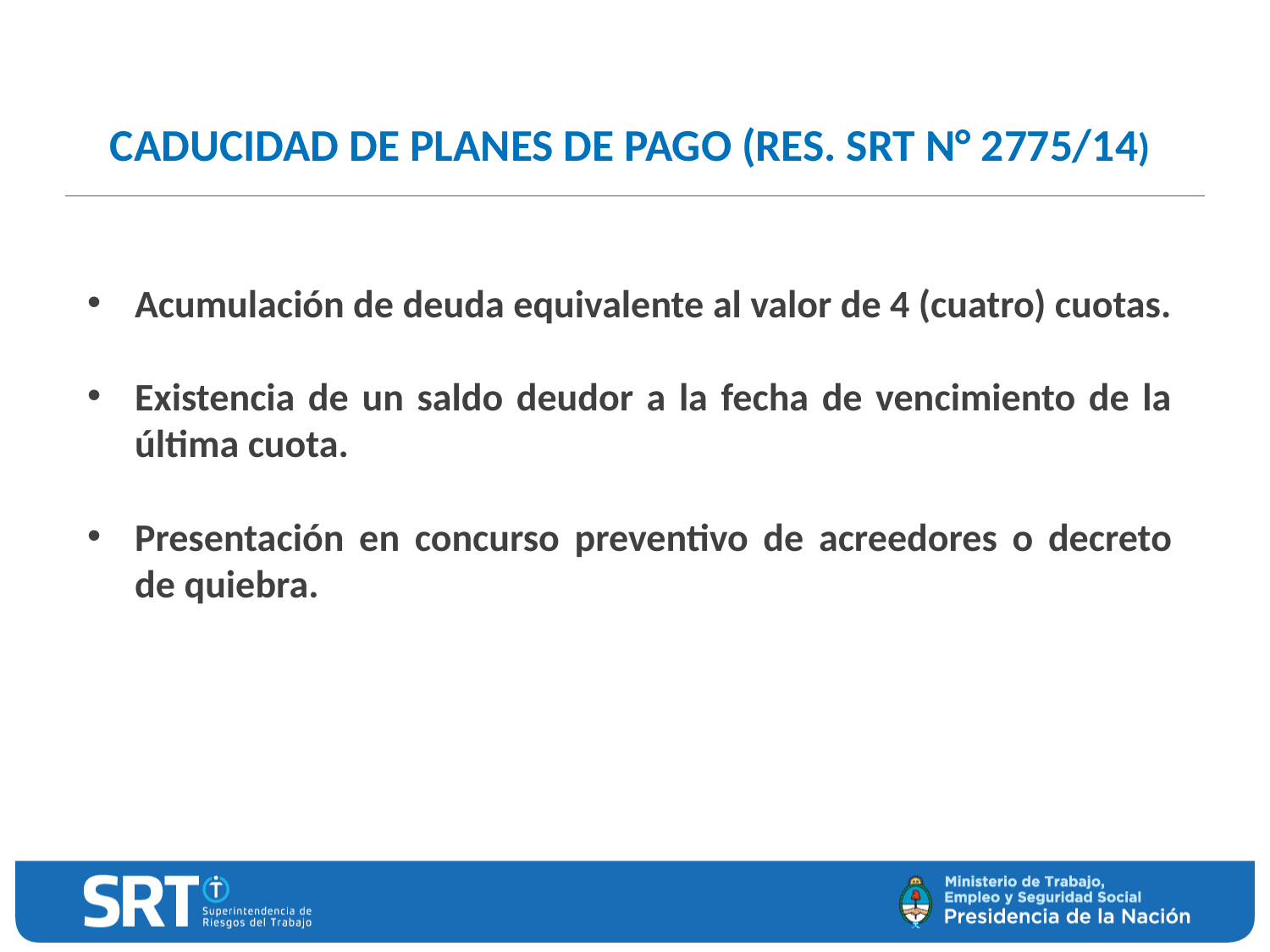

CADUCIDAD DE PLANES DE PAGO (RES. SRT N° 2775/14)

Acumulación de deuda equivalente al valor de 4 (cuatro) cuotas.

Existencia de un saldo deudor a la fecha de vencimiento de la última cuota.

Presentación en concurso preventivo de acreedores o decreto de quiebra.